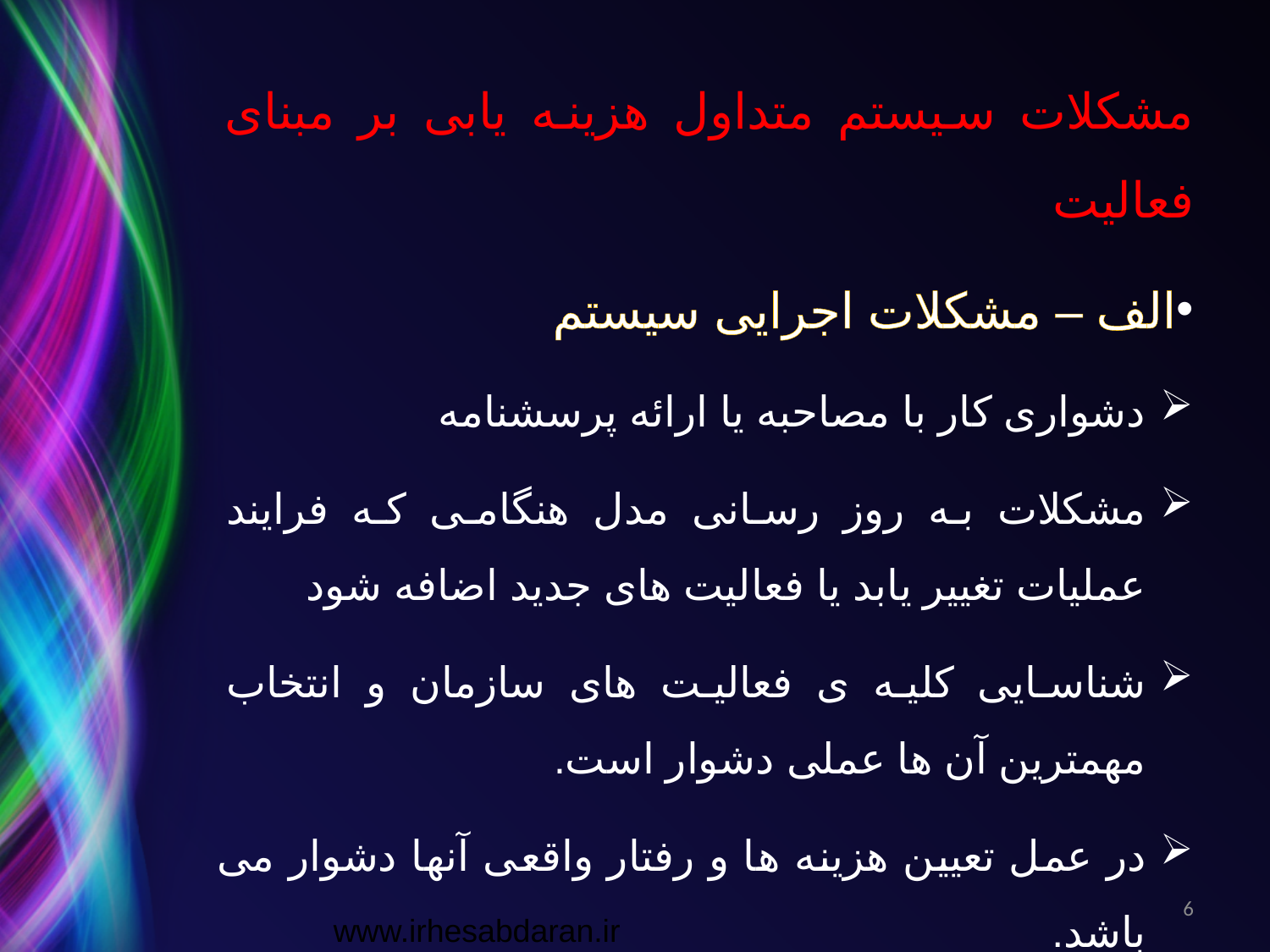

مشکلات سیستم متداول هزینه یابی بر مبنای فعالیت
الف – مشکلات اجرایی سیستم
دشواری کار با مصاحبه یا ارائه پرسشنامه
مشکلات به روز رسانی مدل هنگامی که فرایند عملیات تغییر یابد یا فعالیت های جدید اضافه شود
شناسایی کلیه ی فعالیت های سازمان و انتخاب مهمترین آن ها عملی دشوار است.
در عمل تعیین هزینه ها و رفتار واقعی آنها دشوار می باشد.
هزینه بالا

6
www.irhesabdaran.ir